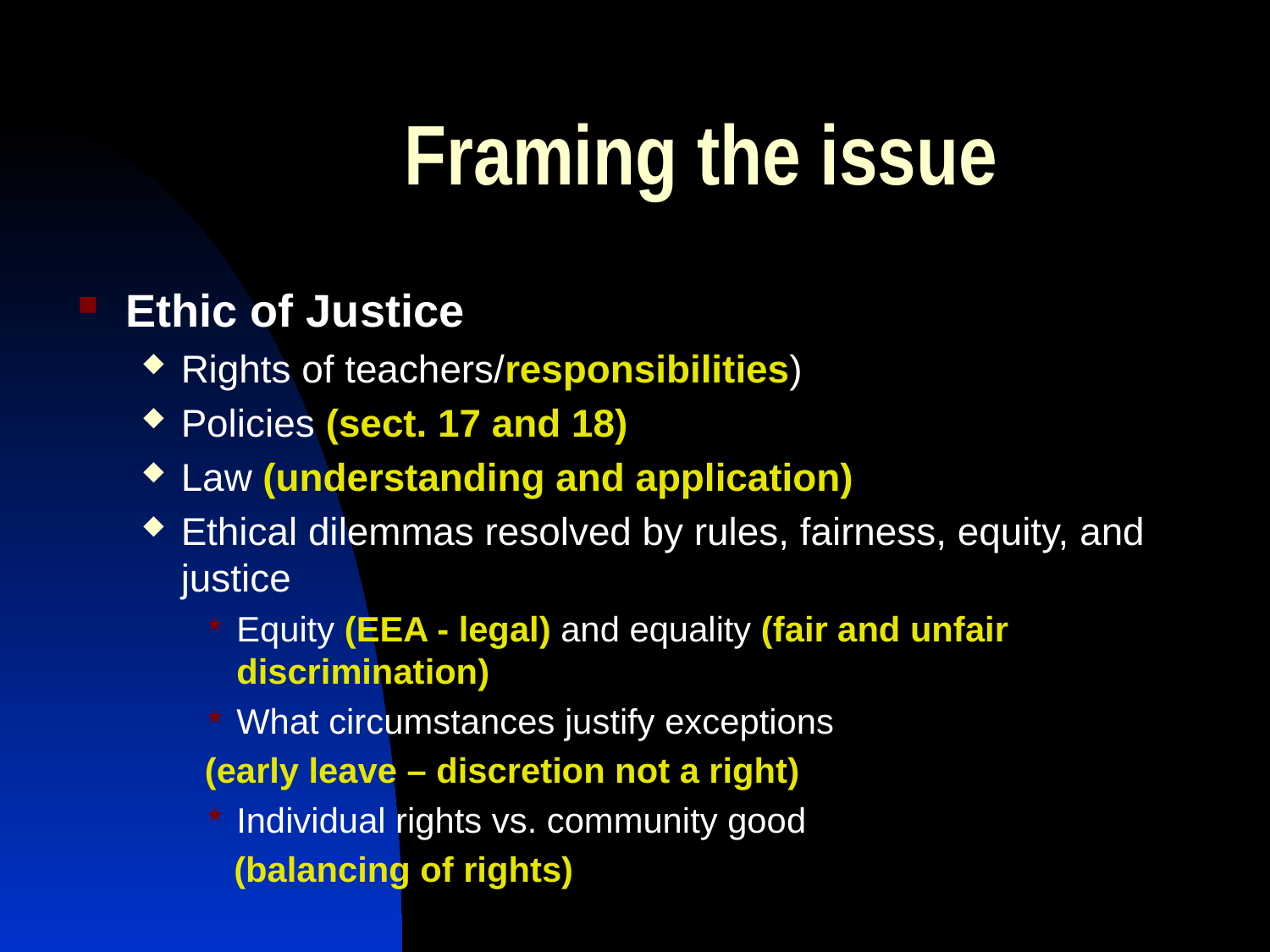

# Framing the issue
Ethic of Justice
Rights of teachers/responsibilities)
Policies (sect. 17 and 18)
Law (understanding and application)
Ethical dilemmas resolved by rules, fairness, equity, and justice
Equity (EEA - legal) and equality (fair and unfair discrimination)
What circumstances justify exceptions
(early leave – discretion not a right)
Individual rights vs. community good
   (balancing of rights)
13